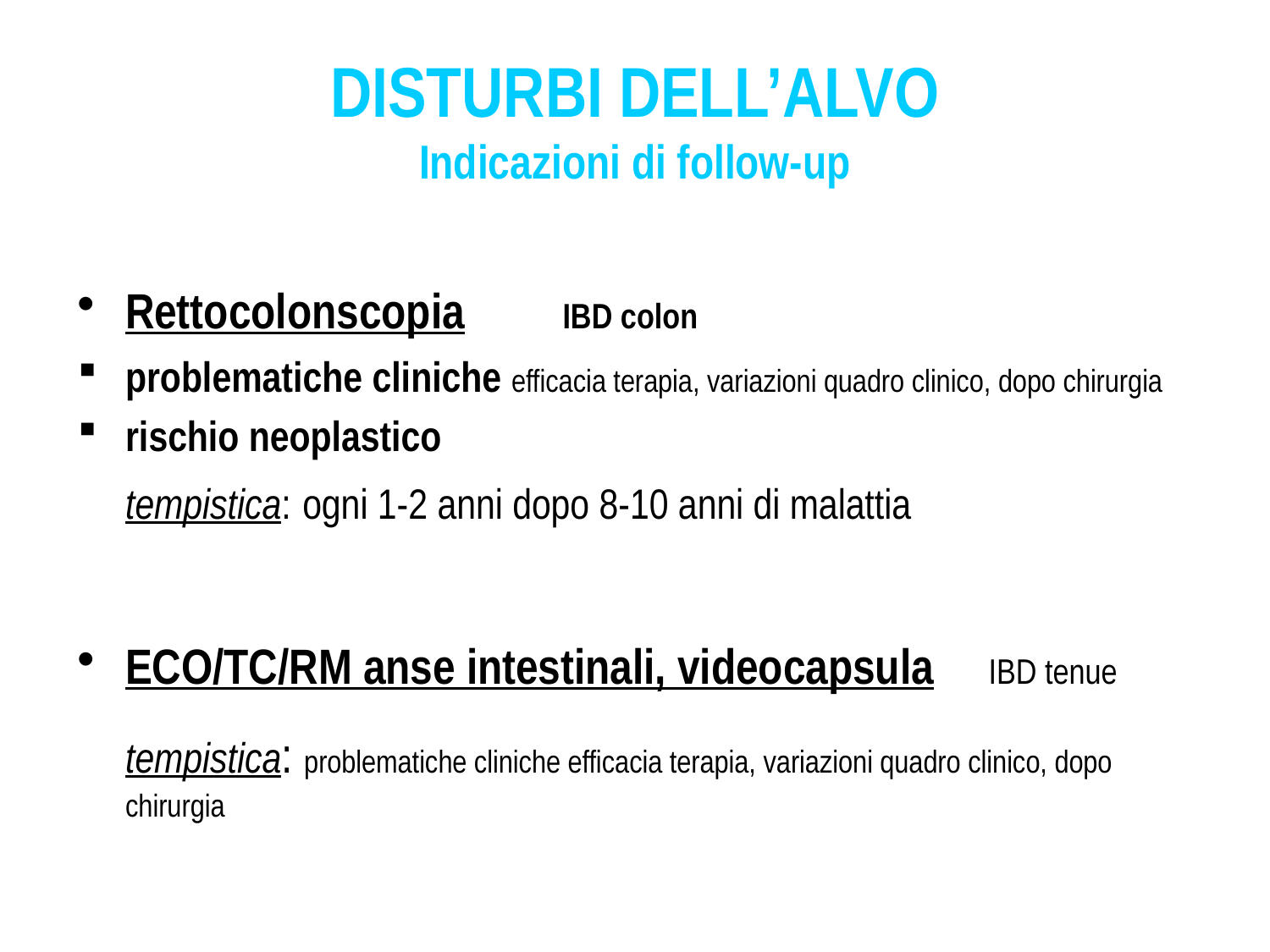

# DISTURBI DELL’ALVO Indicazioni di follow-up
Rettocolonscopia         IBD colon
problematiche cliniche efficacia terapia, variazioni quadro clinico, dopo chirurgia
rischio neoplastico
	tempistica: ogni 1-2 anni dopo 8-10 anni di malattia

ECO/TC/RM anse intestinali, videocapsula    IBD tenue
	tempistica: problematiche cliniche efficacia terapia, variazioni quadro clinico, dopo  chirurgia